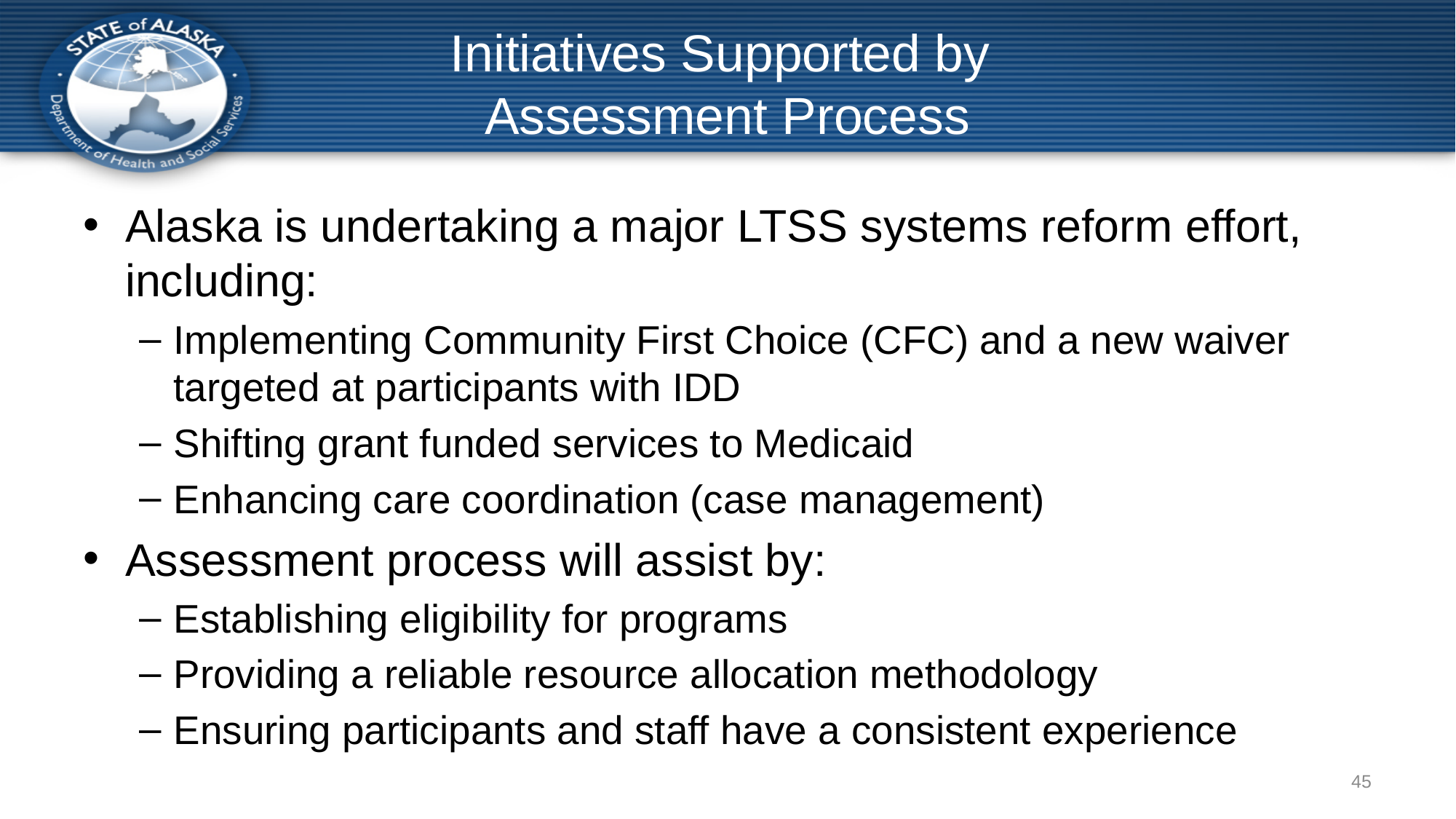

# Initiatives Supported by Assessment Process
Alaska is undertaking a major LTSS systems reform effort, including:
Implementing Community First Choice (CFC) and a new waiver targeted at participants with IDD
Shifting grant funded services to Medicaid
Enhancing care coordination (case management)
Assessment process will assist by:
Establishing eligibility for programs
Providing a reliable resource allocation methodology
Ensuring participants and staff have a consistent experience

45